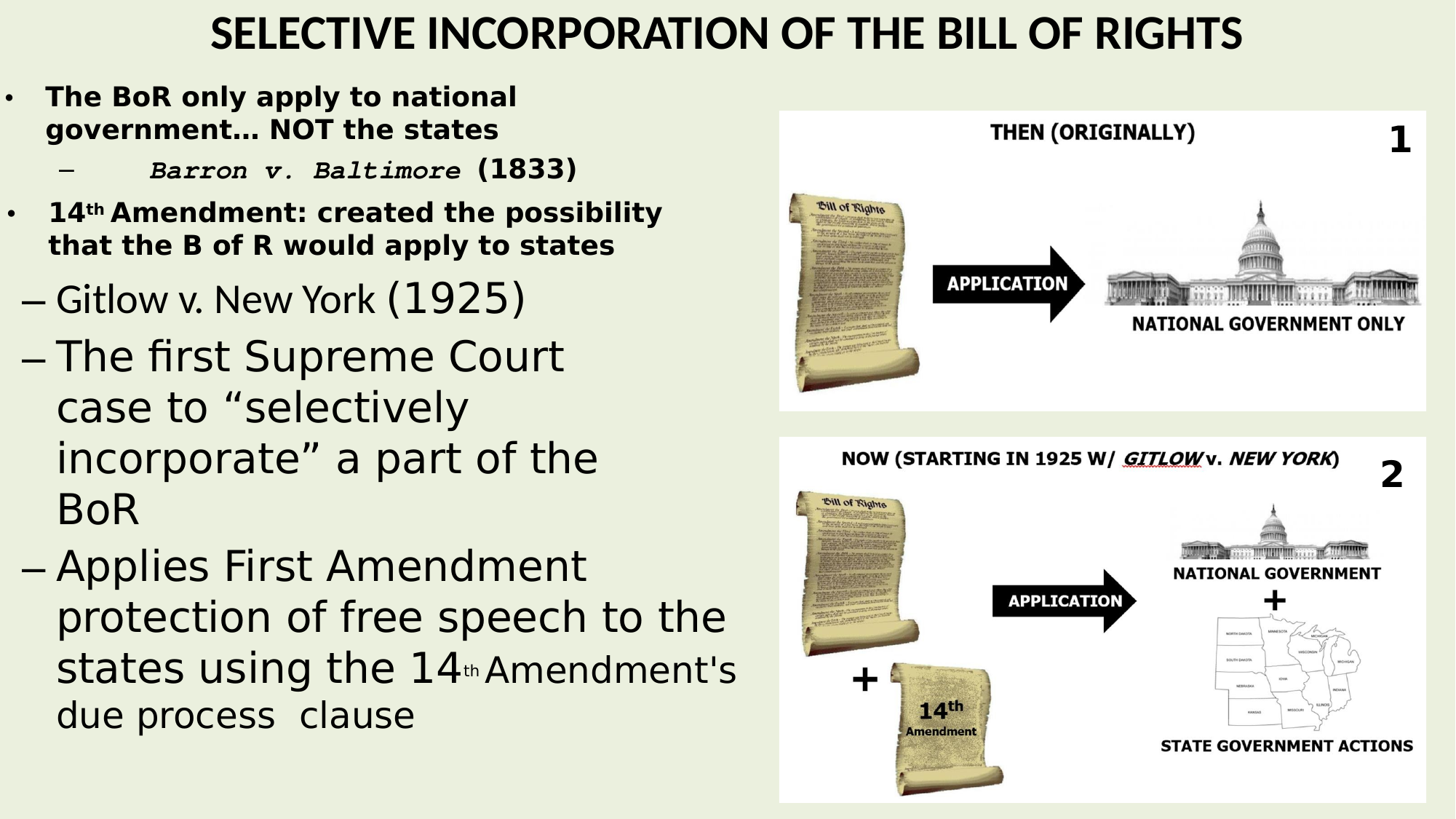

# SELECTIVE INCORPORATION OF THE BILL OF RIGHTS

The BoR only apply to national government… NOT the states
–	Barron v. Baltimore (1833)

1
14th Amendment: created the possibility that the B of R would apply to states
Gitlow v. New York (1925)
The first Supreme Court case to “selectively  incorporate” a part of the BoR
Applies First Amendment protection of free speech to the states using the 14th Amendment's due process  clause

2